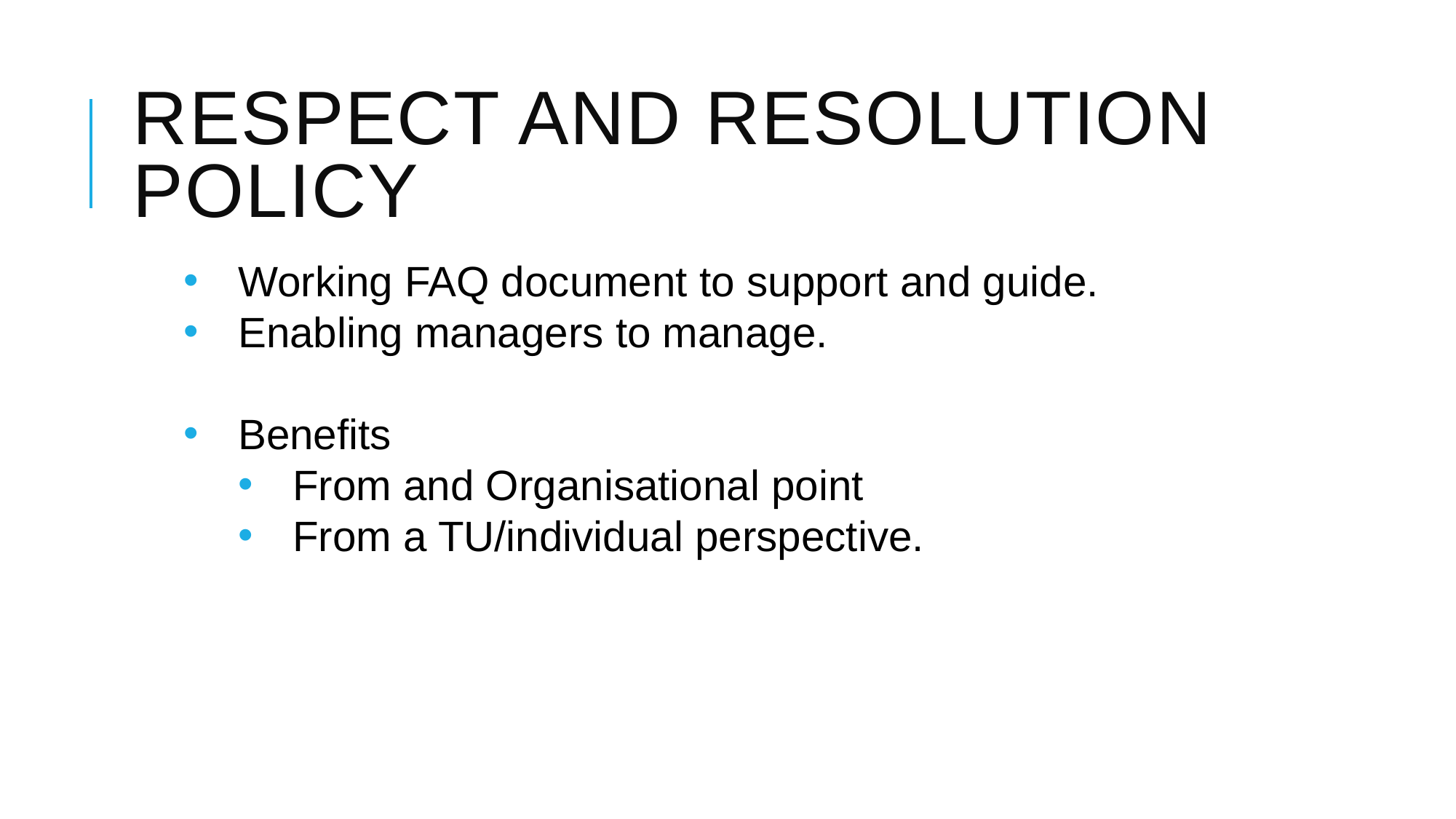

# Respect and resolution policy
Working FAQ document to support and guide.
Enabling managers to manage.

Benefits
From and Organisational point
From a TU/individual perspective.